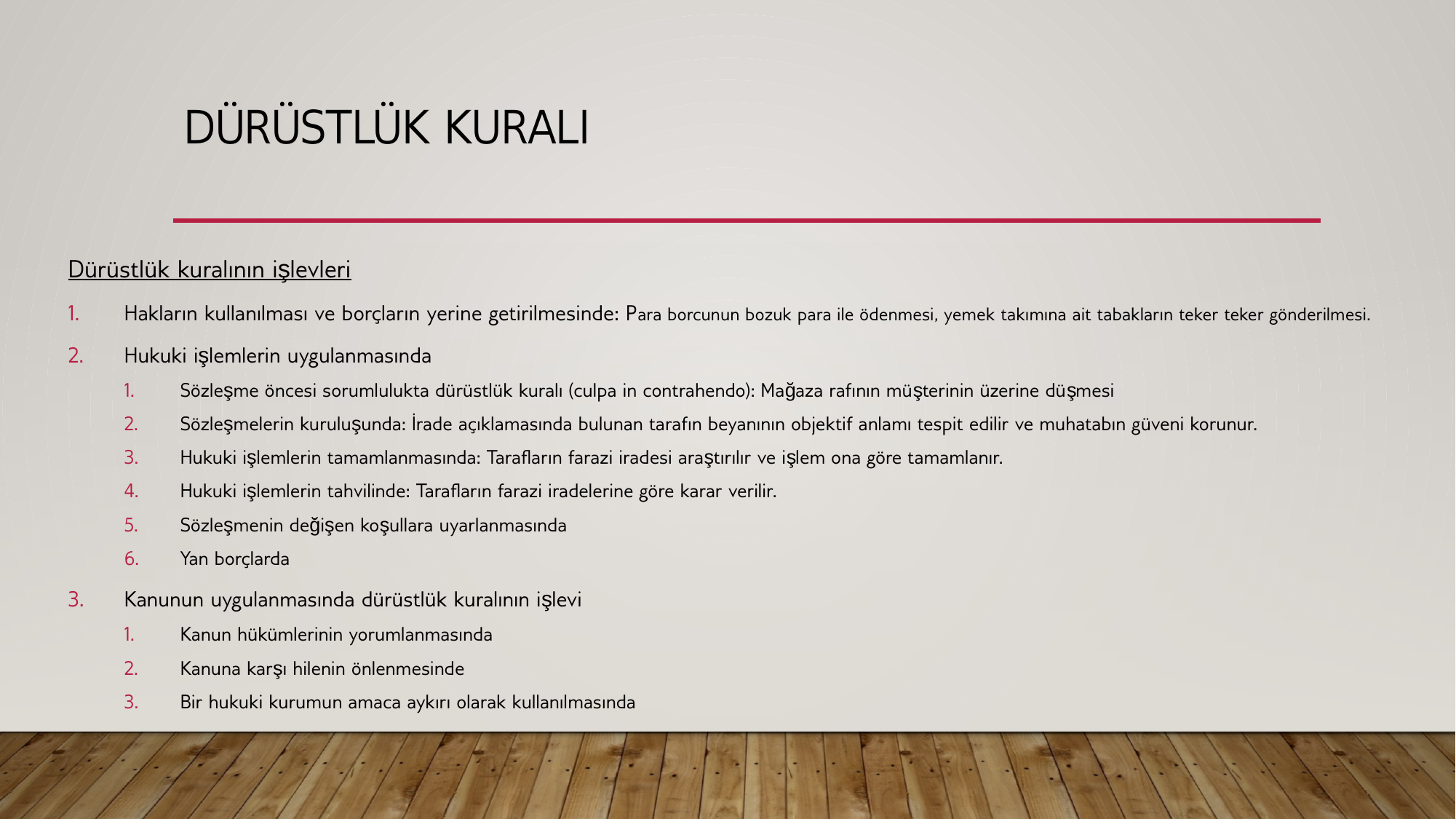

# Dürüstlük kuralı
Dürüstlük kuralının işlevleri
Hakların kullanılması ve borçların yerine getirilmesinde: Para borcunun bozuk para ile ödenmesi, yemek takımına ait tabakların teker teker gönderilmesi.
Hukuki işlemlerin uygulanmasında
Sözleşme öncesi sorumlulukta dürüstlük kuralı (culpa in contrahendo): Mağaza rafının müşterinin üzerine düşmesi
Sözleşmelerin kuruluşunda: İrade açıklamasında bulunan tarafın beyanının objektif anlamı tespit edilir ve muhatabın güveni korunur.
Hukuki işlemlerin tamamlanmasında: Tarafların farazi iradesi araştırılır ve işlem ona göre tamamlanır.
Hukuki işlemlerin tahvilinde: Tarafların farazi iradelerine göre karar verilir.
Sözleşmenin değişen koşullara uyarlanmasında
Yan borçlarda
Kanunun uygulanmasında dürüstlük kuralının işlevi
Kanun hükümlerinin yorumlanmasında
Kanuna karşı hilenin önlenmesinde
Bir hukuki kurumun amaca aykırı olarak kullanılmasında